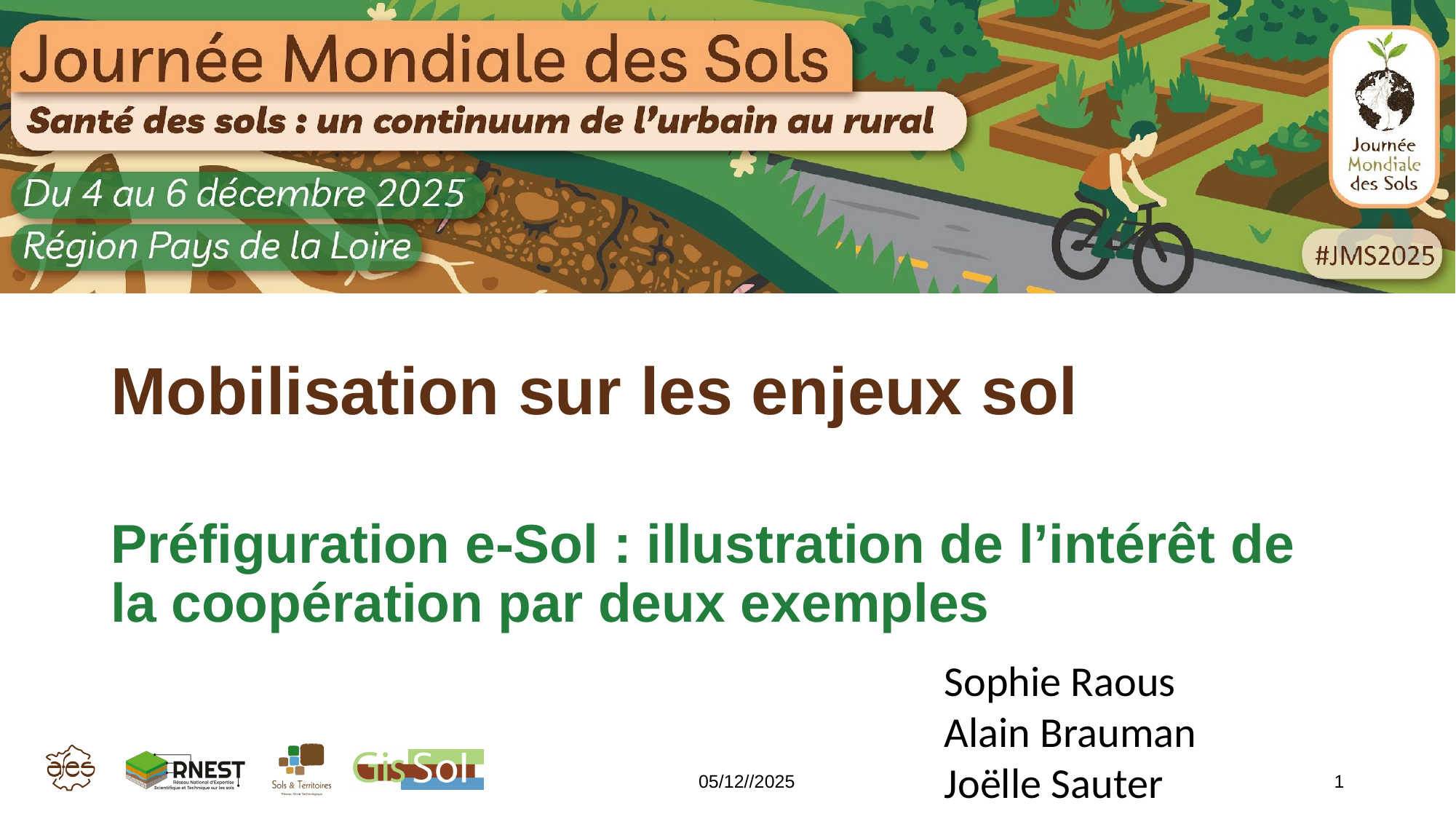

# Mobilisation sur les enjeux sol
Préfiguration e-Sol : illustration de l’intérêt de la coopération par deux exemples
Sophie Raous
Alain Brauman
Joëlle Sauter
05/12//2025
1